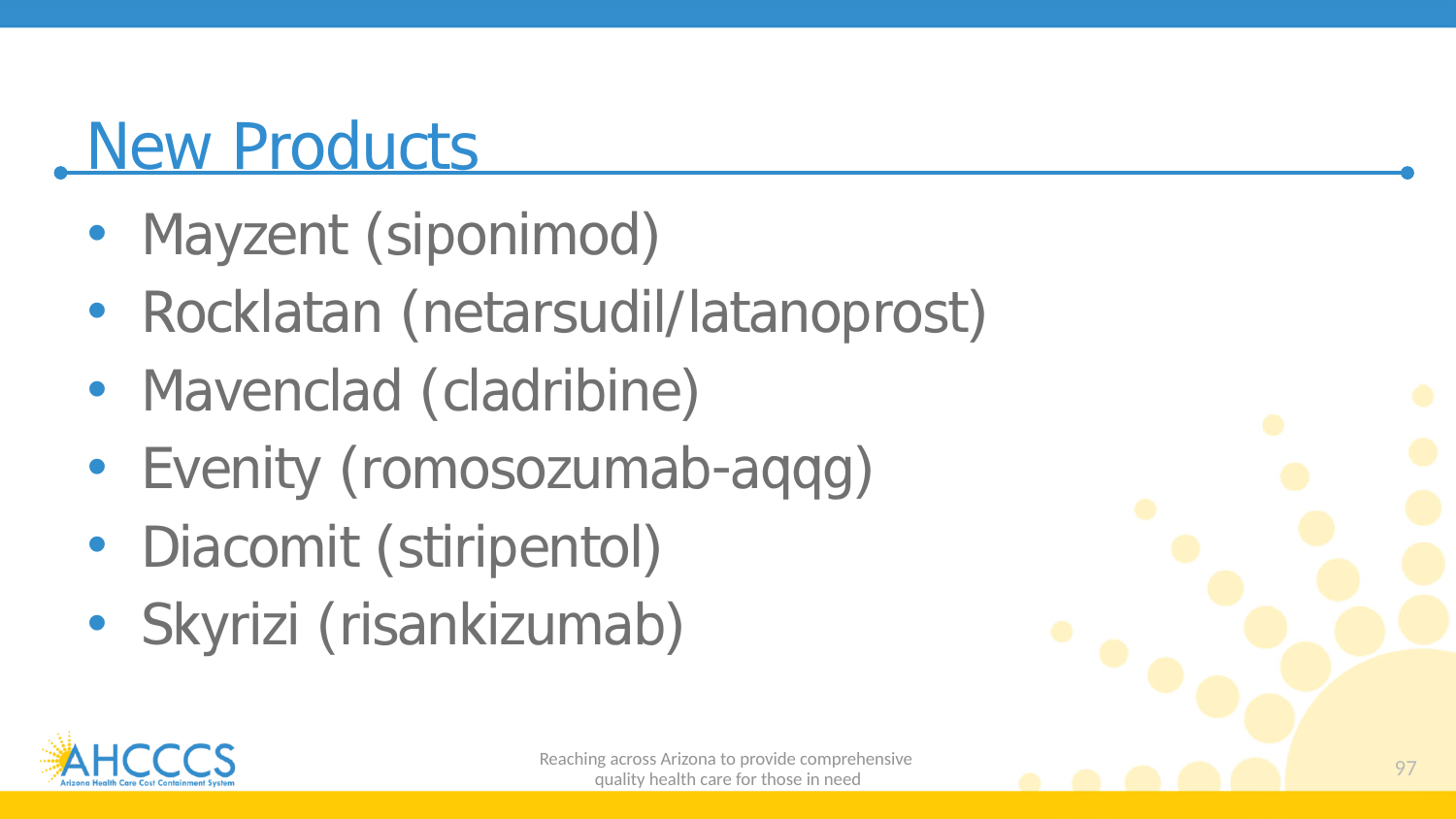

# New Products
Mayzent (siponimod)
Rocklatan (netarsudil/latanoprost)
Mavenclad (cladribine)
Evenity (romosozumab-aqqg)
Diacomit (stiripentol)
Skyrizi (risankizumab)
Reaching across Arizona to provide comprehensive
quality health care for those in need
97